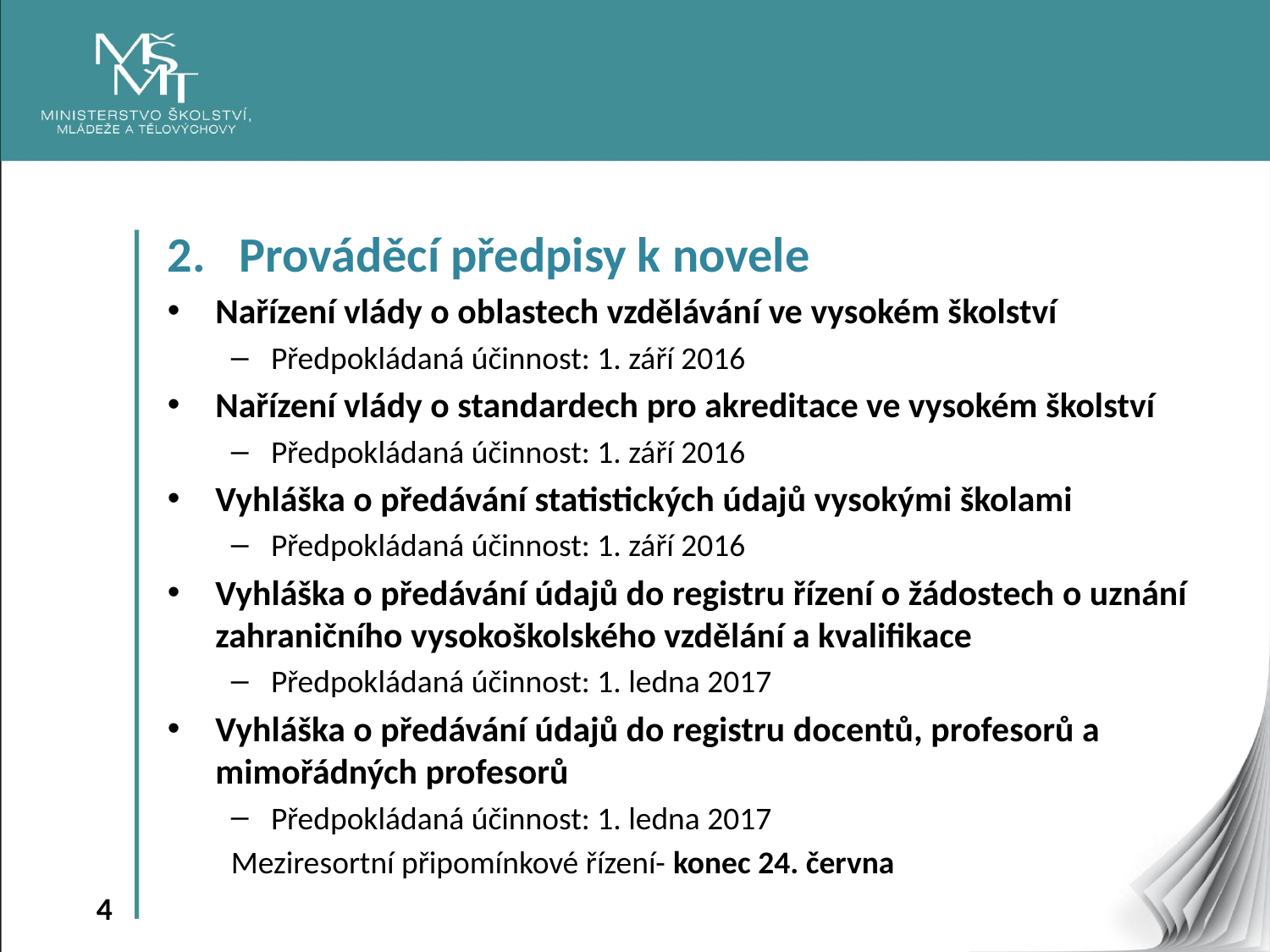

Prováděcí předpisy k novele
Nařízení vlády o oblastech vzdělávání ve vysokém školství
Předpokládaná účinnost: 1. září 2016
Nařízení vlády o standardech pro akreditace ve vysokém školství
Předpokládaná účinnost: 1. září 2016
Vyhláška o předávání statistických údajů vysokými školami
Předpokládaná účinnost: 1. září 2016
Vyhláška o předávání údajů do registru řízení o žádostech o uznání zahraničního vysokoškolského vzdělání a kvalifikace
Předpokládaná účinnost: 1. ledna 2017
Vyhláška o předávání údajů do registru docentů, profesorů a   mimořádných profesorů
Předpokládaná účinnost: 1. ledna 2017
Meziresortní připomínkové řízení- konec 24. června